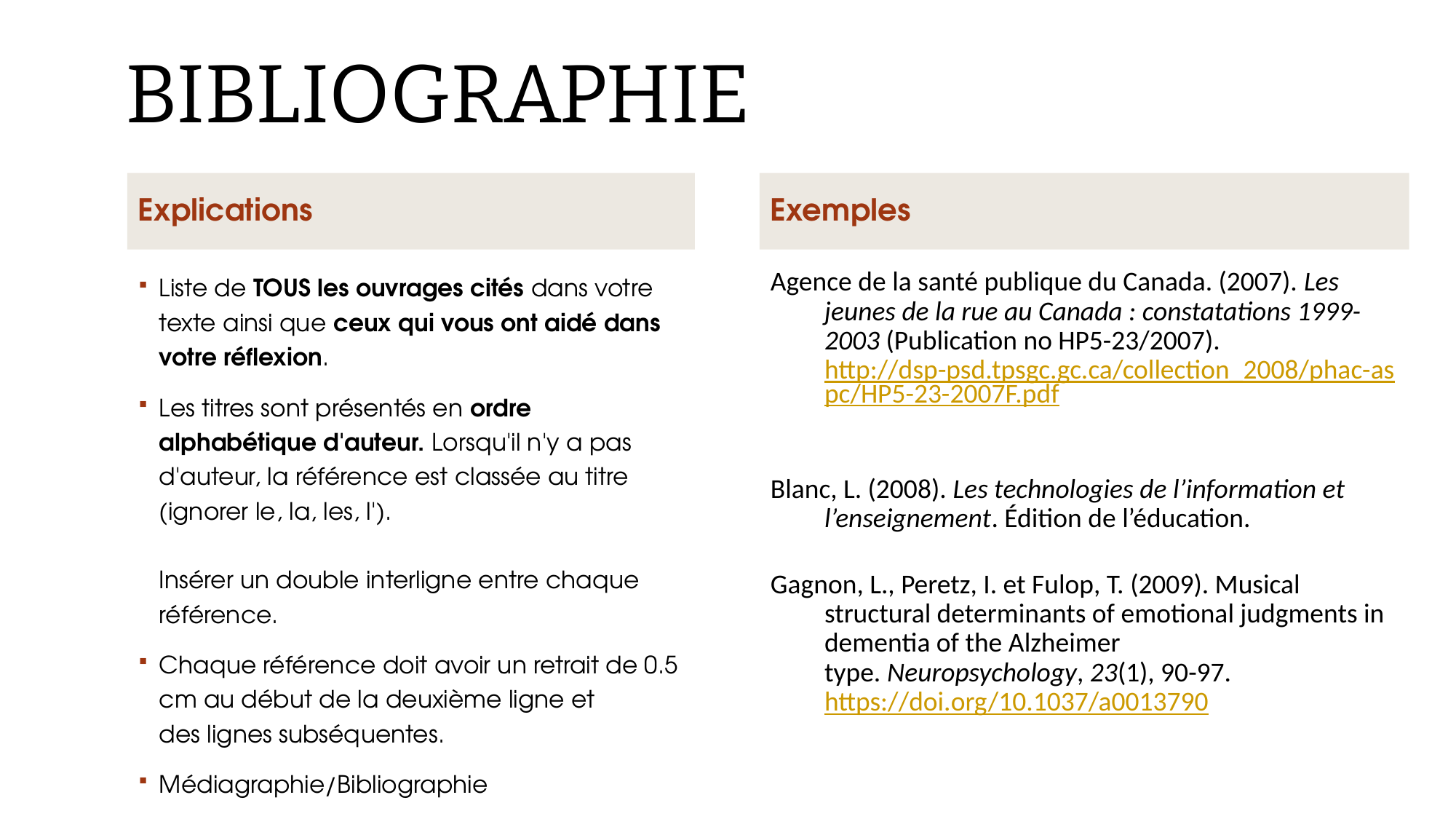

# bibliographie
Explications
Exemples
Liste de TOUS les ouvrages cités dans votre texte ainsi que ceux qui vous ont aidé dans votre réflexion.
Les titres sont présentés en ordre alphabétique d'auteur. Lorsqu'il n'y a pas d'auteur, la référence est classée au titre (ignorer le, la, les, l').
Insérer un double interligne entre chaque référence.
Chaque référence doit avoir un retrait de 0.5 cm au début de la deuxième ligne et des lignes subséquentes.
Médiagraphie/Bibliographie

Agence de la santé publique du Canada. (2007). Les jeunes de la rue au Canada : constatations 1999-2003 (Publication no HP5-23/2007). http://dsp-psd.tpsgc.gc.ca/collection_2008/phac-aspc/HP5-23-2007F.pdf
Blanc, L. (2008). Les technologies de l’information et l’enseignement. Édition de l’éducation.
Gagnon, L., Peretz, I. et Fulop, T. (2009). Musical structural determinants of emotional judgments in dementia of the Alzheimer type. Neuropsychology, 23(1), 90-97. https://doi.org/10.1037/a0013790